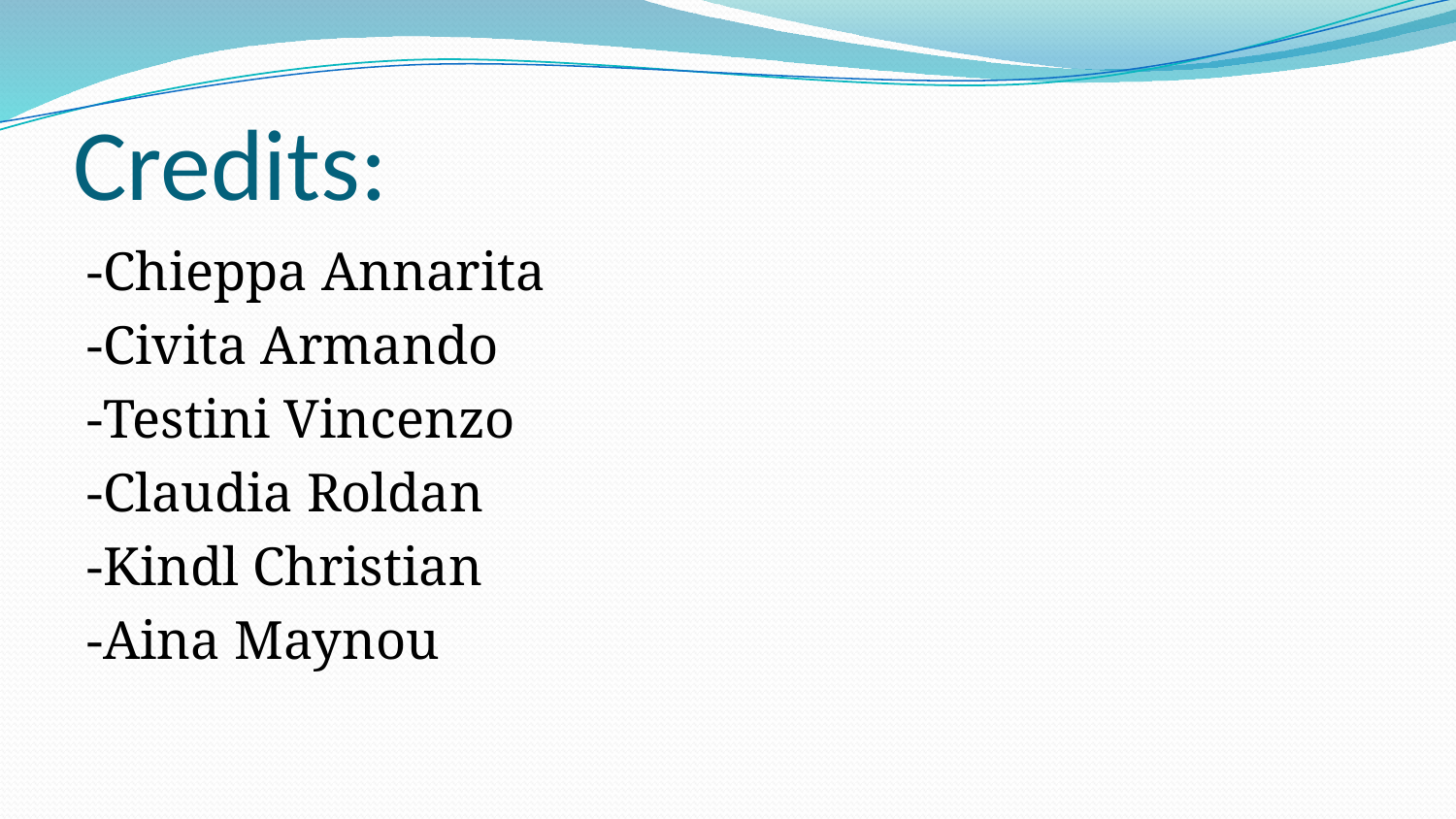

# Credits:
-Chieppa Annarita
-Civita Armando
-Testini Vincenzo
-Claudia Roldan
-Kindl Christian
-Aina Maynou